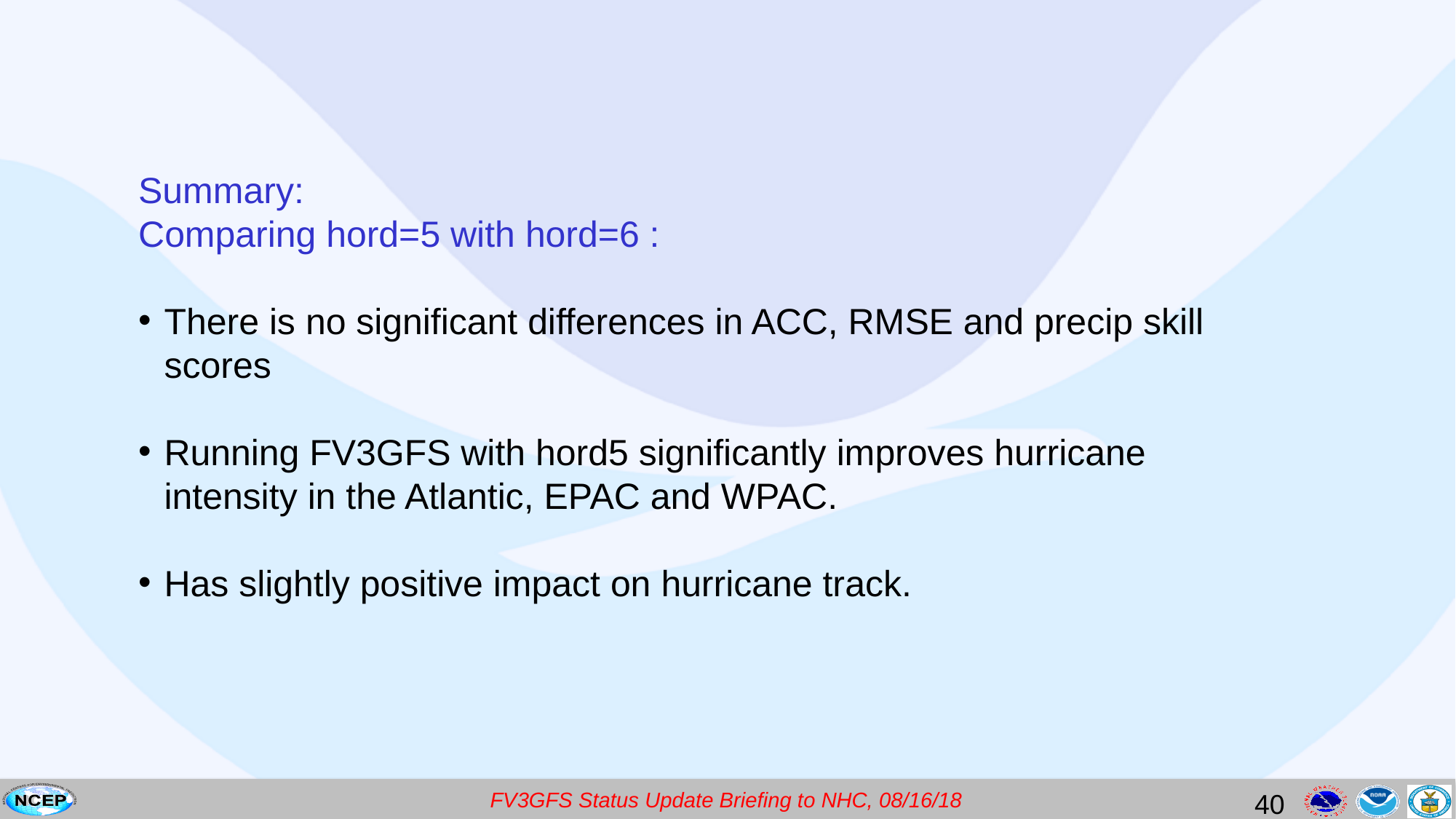

Summary:
Comparing hord=5 with hord=6 :

There is no significant differences in ACC, RMSE and precip skill scores

Running FV3GFS with hord5 significantly improves hurricane intensity in the Atlantic, EPAC and WPAC.

Has slightly positive impact on hurricane track.